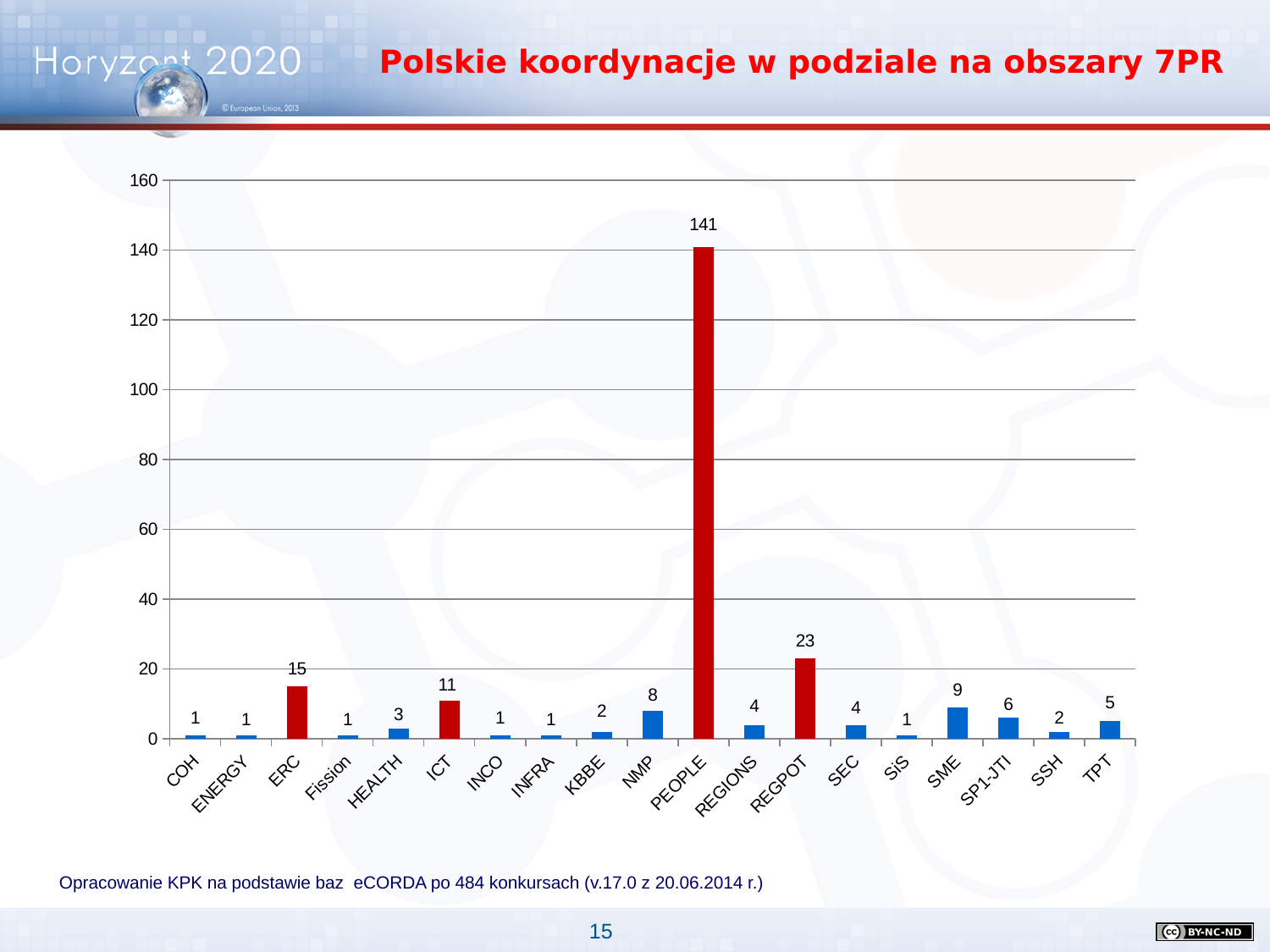

Polskie koordynacje w podziale na obszary 7PR

### Chart

| Category | Suma |
|---|---|
| COH | 1.0 |
| ENERGY | 1.0 |
| ERC | 15.0 |
| Fission | 1.0 |
| HEALTH | 3.0 |
| ICT | 11.0 |
| INCO | 1.0 |
| INFRA | 1.0 |
| KBBE | 2.0 |
| NMP | 8.0 |
| PEOPLE | 141.0 |
| REGIONS | 4.0 |
| REGPOT | 23.0 |
| SEC | 4.0 |
| SiS | 1.0 |
| SME | 9.0 |
| SP1-JTI | 6.0 |
| SSH | 2.0 |
| TPT | 5.0 |
Opracowanie KPK na podstawie baz  eCORDA po 484 konkursach (v.17.0 z 20.06.2014 r.)